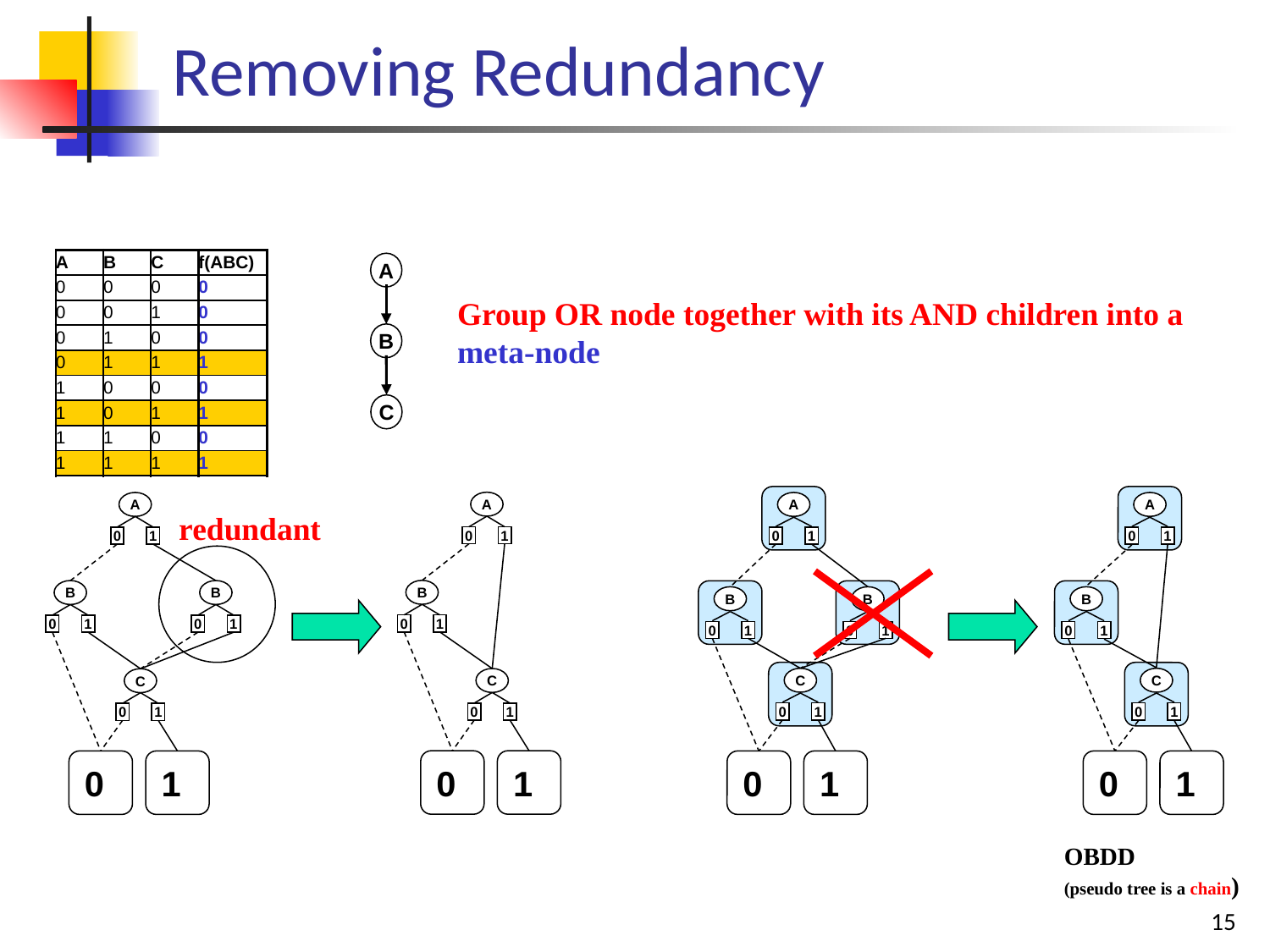

# Removing Redundancy
| A | B | C | f(ABC) |
| --- | --- | --- | --- |
| 0 | 0 | 0 | 0 |
| 0 | 0 | 1 | 0 |
| 0 | 1 | 0 | 0 |
| 0 | 1 | 1 | 1 |
| 1 | 0 | 0 | 0 |
| 1 | 0 | 1 | 1 |
| 1 | 1 | 0 | 0 |
| 1 | 1 | 1 | 1 |
A
Group OR node together with its AND children into a meta-node
B
C

A
0
1

B
0
1
B
0
1

C
0
1
0
1

A
0
1

B
0
1

C
0
1
0
1
OBDD
(pseudo tree is a chain)
A
0
1
B
0
1
C
0
1
0
1
A
redundant
0
1

B
B
0
1
0
1
C
0
1
0
1

15